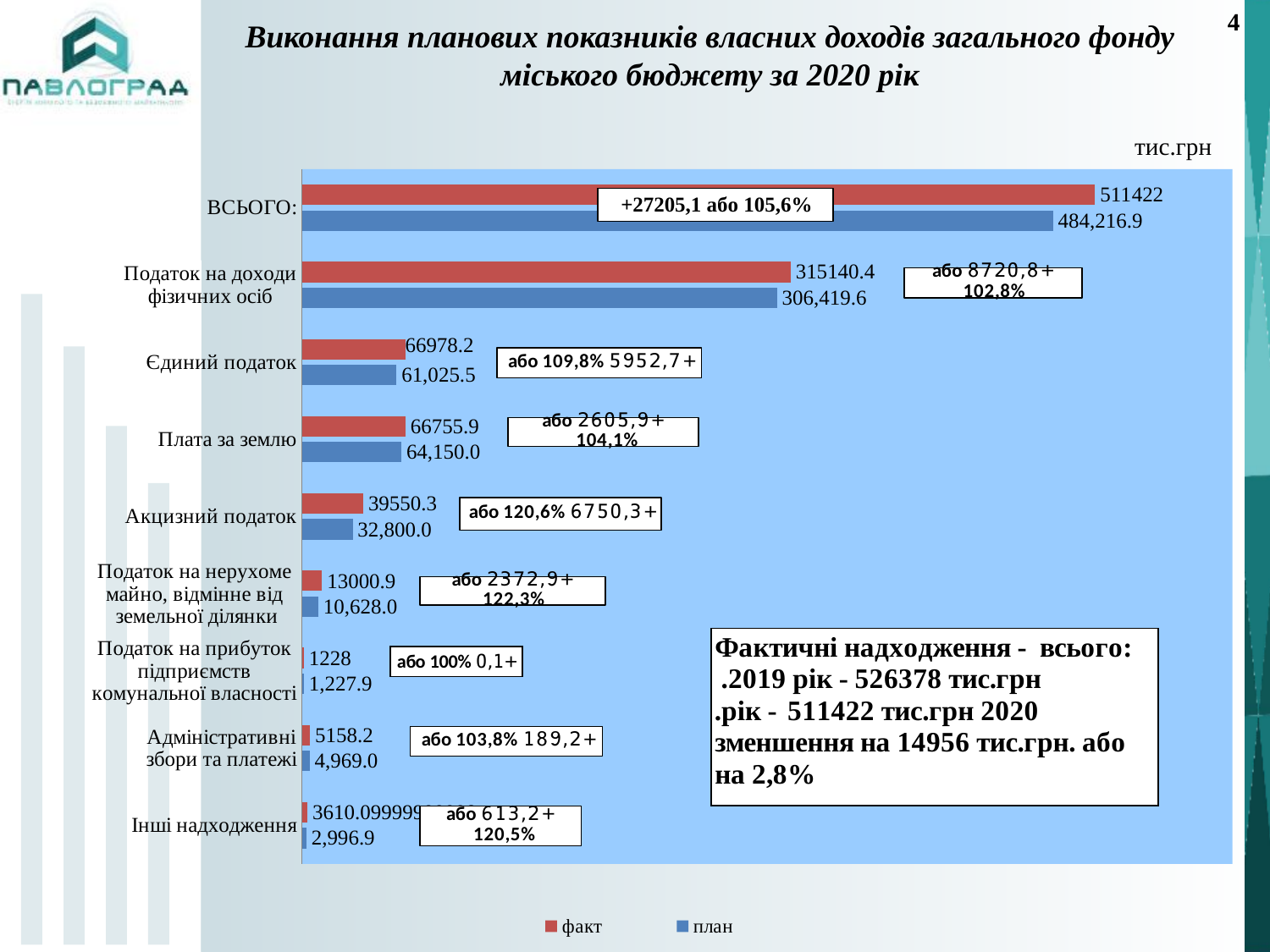

4
# Виконання планових показників власних доходів загального фонду міського бюджету за 2020 рік

### Chart

| Category | план  | факт |
|---|---|---|
| Інші надходження | 2996.900000000047 | 3610.099999999983 |
| Адміністративні
збори та платежі | 4969.0 | 5158.2 |
| Податок на прибуток
підприємств
комунальної власності | 1227.9 | 1228.0 |
| Податок на нерухоме
майно, відмінне від
земельної ділянки | 10628.0 | 13000.9 |
| Акцизний податок | 32800.0 | 39550.3 |
| Плата за землю | 64150.0 | 66755.9 |
| Єдиний податок | 61025.5 | 66978.2 |
| Податок на доходи
фізичних осіб | 306419.6 | 315140.4 |
| ВСЬОГО: | 484216.9 | 511422.0 |
тис.грн